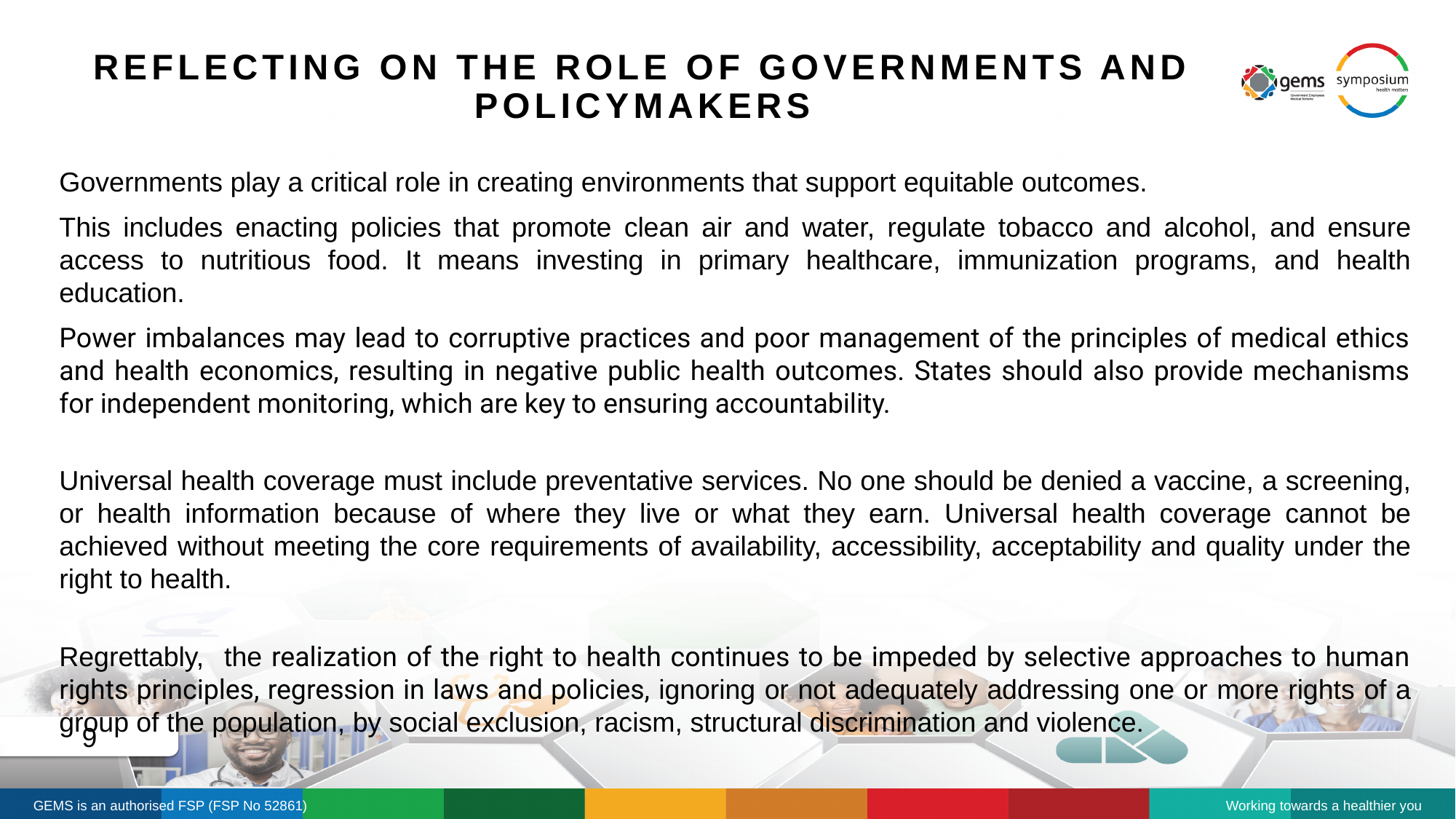

# Reflecting on the Role of Governments and Policymakers
Governments play a critical role in creating environments that support equitable outcomes.
This includes enacting policies that promote clean air and water, regulate tobacco and alcohol, and ensure access to nutritious food. It means investing in primary healthcare, immunization programs, and health education.
Power imbalances may lead to corruptive practices and poor management of the principles of medical ethics and health economics, resulting in negative public health outcomes. States should also provide mechanisms for independent monitoring, which are key to ensuring accountability.

Universal health coverage must include preventative services. No one should be denied a vaccine, a screening, or health information because of where they live or what they earn. Universal health coverage cannot be achieved without meeting the core requirements of availability, accessibility, acceptability and quality under the right to health.
Regrettably,  the realization of the right to health continues to be impeded by selective approaches to human rights principles, regression in laws and policies, ignoring or not adequately addressing one or more rights of a group of the population, by social exclusion, racism, structural discrimination and violence.